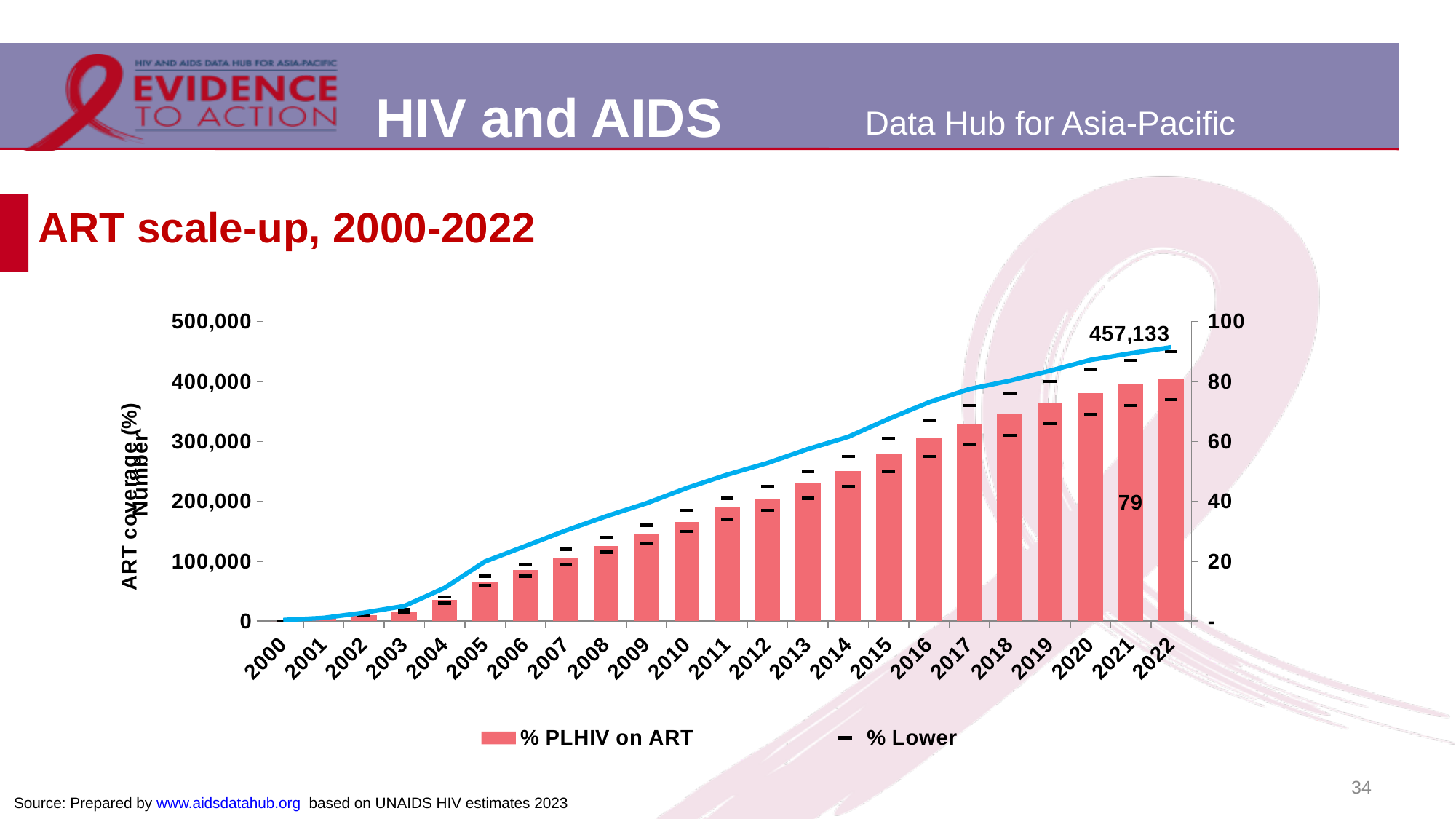

# ART scale-up, 2000-2022

### Chart

| Category | % PLHIV on ART |  Number of people on ART  | % Lower | %Upper |
|---|---|---|---|---|
| 2000 | 0.0 | 1741.0 | 0.0 | 0.0 |
| 2001 | 1.0 | 5260.0 | 1.0 | 1.0 |
| 2002 | 2.0 | 14129.0 | 2.0 | 2.0 |
| 2003 | 3.0 | 25156.0 | 3.0 | 4.0 |
| 2004 | 7.0 | 55465.0 | 6.0 | 8.0 |
| 2005 | 13.0 | 99402.0 | 12.0 | 15.0 |
| 2006 | 17.0 | 125169.0 | 15.0 | 19.0 |
| 2007 | 21.0 | 151315.0 | 19.0 | 24.0 |
| 2008 | 25.0 | 175004.0 | 23.0 | 28.0 |
| 2009 | 29.0 | 196696.0 | 26.0 | 32.0 |
| 2010 | 33.0 | 222165.0 | 30.0 | 37.0 |
| 2011 | 38.0 | 244473.0 | 34.0 | 41.0 |
| 2012 | 41.0 | 263879.0 | 37.0 | 45.0 |
| 2013 | 46.0 | 287213.0 | 41.0 | 50.0 |
| 2014 | 50.0 | 307657.0 | 45.0 | 55.0 |
| 2015 | 56.0 | 337607.0 | 50.0 | 61.0 |
| 2016 | 61.0 | 365282.0 | 55.0 | 67.0 |
| 2017 | 66.0 | 387223.0 | 59.0 | 72.0 |
| 2018 | 69.0 | 401233.0 | 62.0 | 76.0 |
| 2019 | 73.0 | 417862.0 | 66.0 | 80.0 |
| 2020 | 76.0 | 435956.0 | 69.0 | 84.0 |
| 2021 | 79.0 | 447061.0 | 72.0 | 87.0 |
| 2022 | 81.0 | 457133.0 | 74.0 | 90.0 |
34
Source: Prepared by www.aidsdatahub.org  based on UNAIDS HIV estimates 2023